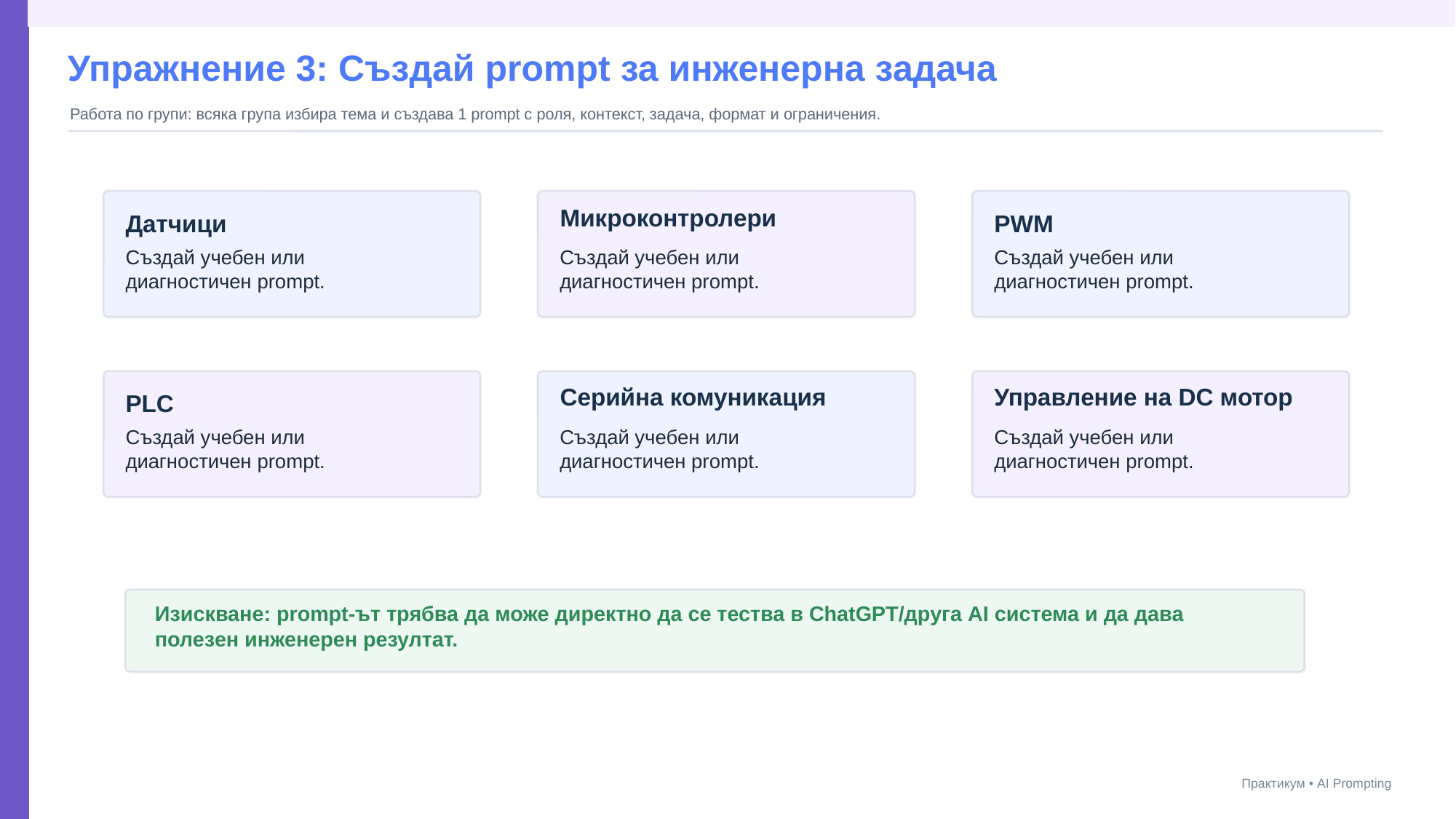

Упражнение 3: Създай prompt за инженерна задача
Работа по групи: всяка група избира тема и създава 1 prompt с роля, контекст, задача, формат и ограничения.

Микроконтролери
Датчици
PWM
Създай учебен или диагностичен prompt.
Създай учебен или диагностичен prompt.
Създай учебен или диагностичен prompt.

Серийна комуникация
Управление на DC мотор
PLC
Създай учебен или диагностичен prompt.
Създай учебен или диагностичен prompt.
Създай учебен или диагностичен prompt.

Изискване: prompt-ът трябва да може директно да се тества в ChatGPT/друга AI система и да дава полезен инженерeн резултат.
Практикум • AI Prompting